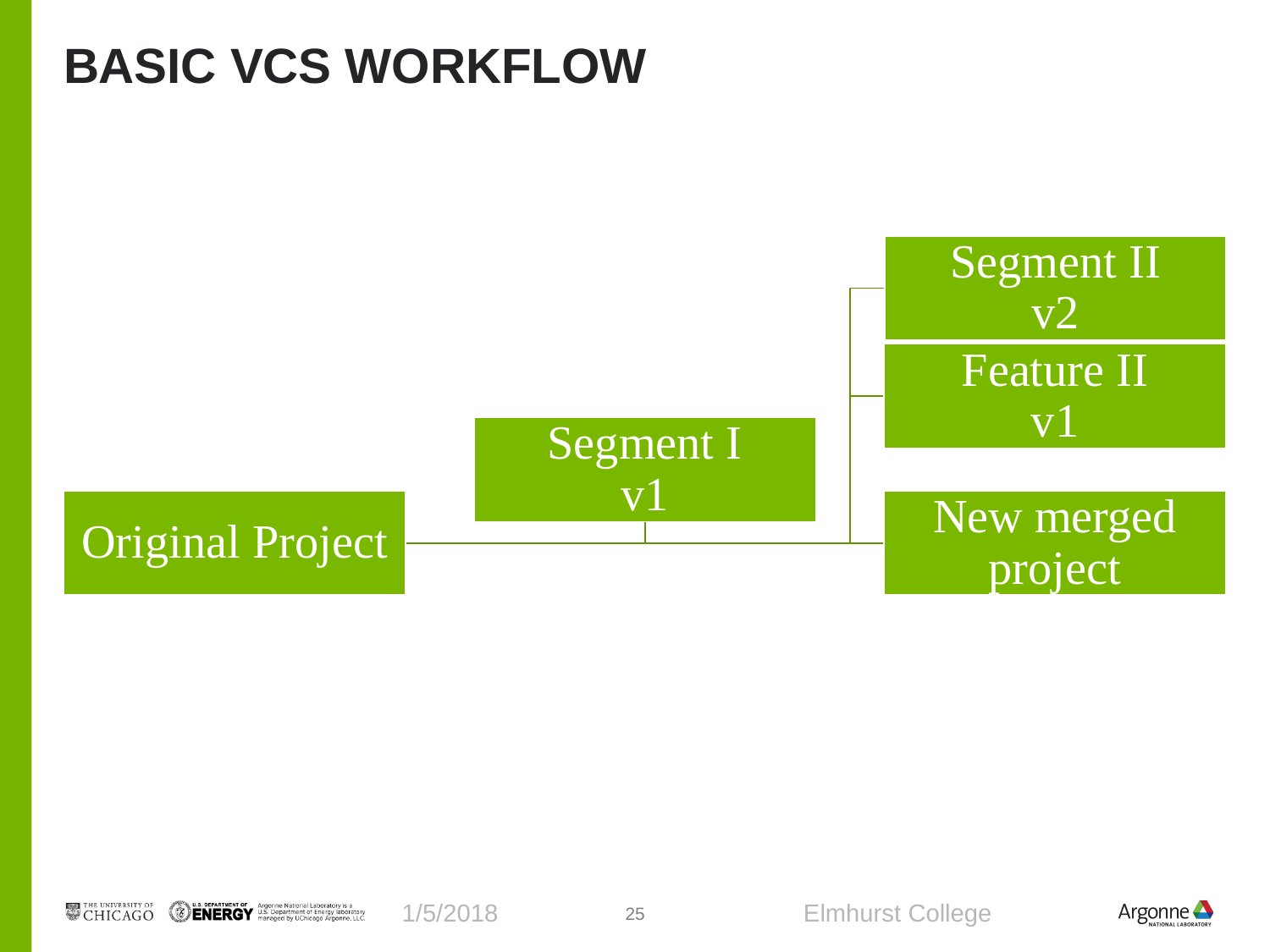

# Basic VCS workflow
Original Project
Feature II
v1
New merged project
Segment II
v2
Segment I
v1
1/5/2018
Elmhurst College
25